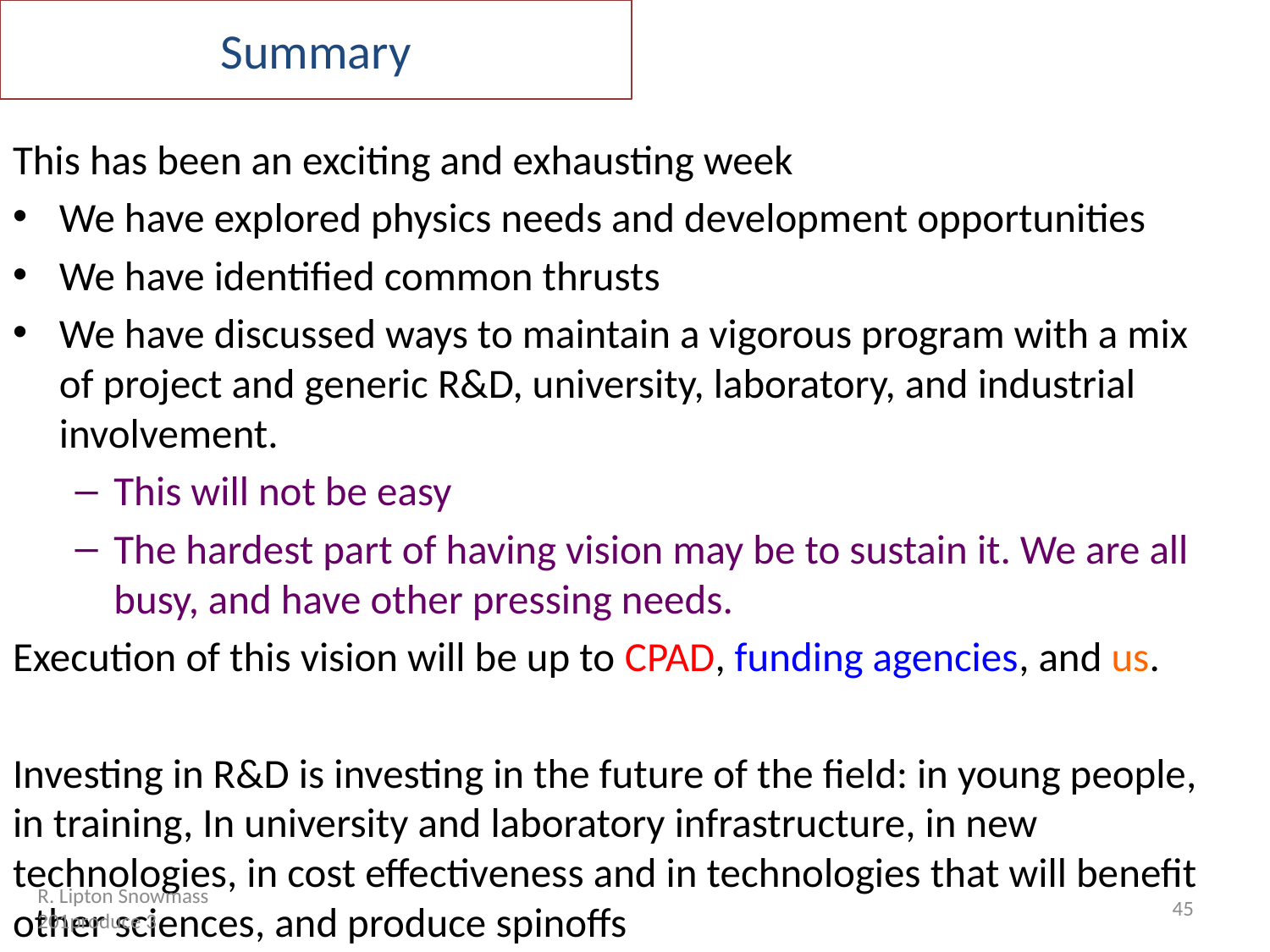

# Summary
This has been an exciting and exhausting week
We have explored physics needs and development opportunities
We have identified common thrusts
We have discussed ways to maintain a vigorous program with a mix of project and generic R&D, university, laboratory, and industrial involvement.
This will not be easy
The hardest part of having vision may be to sustain it. We are all busy, and have other pressing needs.
Execution of this vision will be up to CPAD, funding agencies, and us.

Investing in R&D is investing in the future of the field: in young people, in training, In university and laboratory infrastructure, in new technologies, in cost effectiveness and in technologies that will benefit other sciences, and produce spinoffs

R. Lipton Snowmass 201produce 3
45